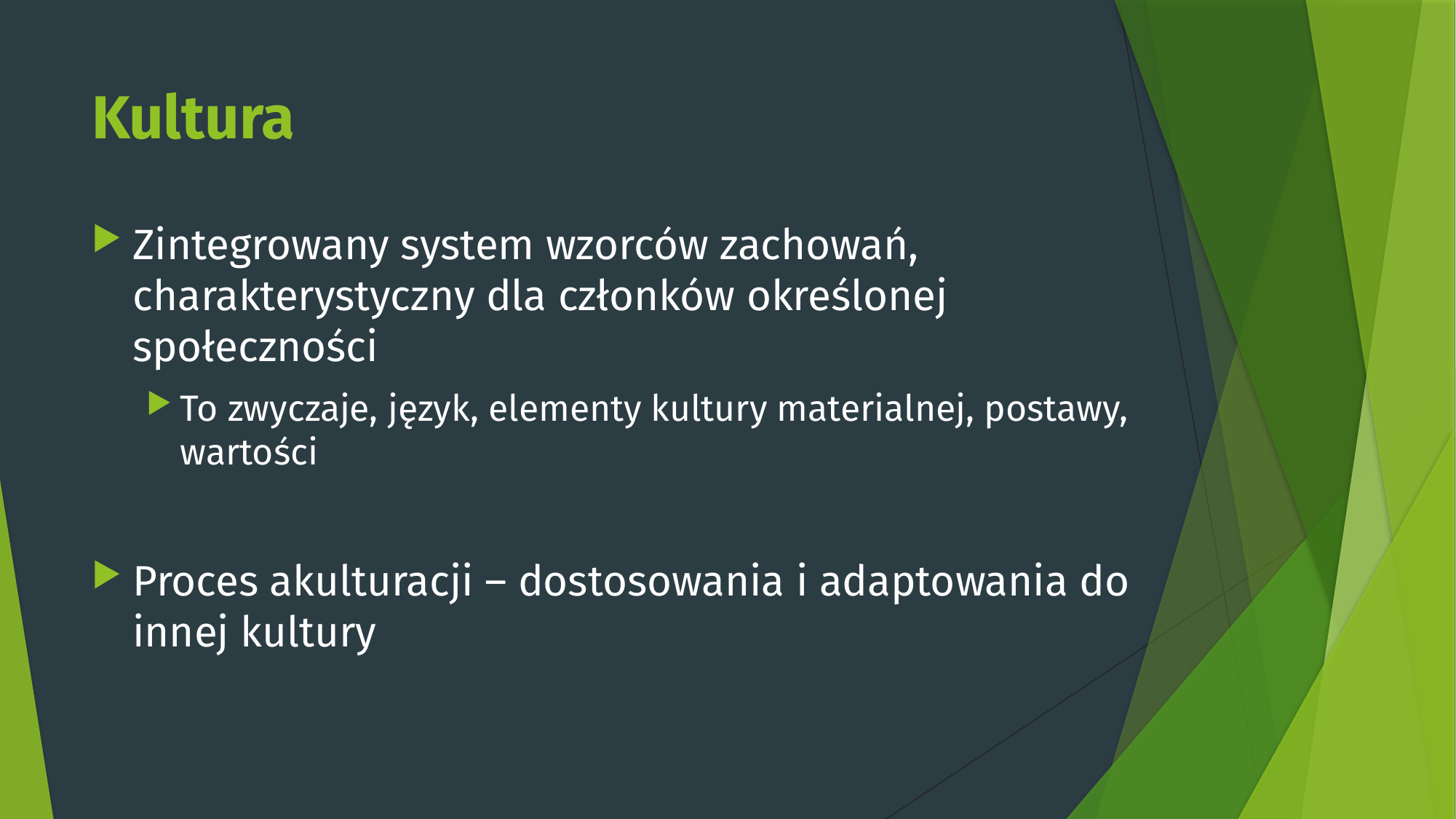

# Kultura
Zintegrowany system wzorców zachowań, charakterystyczny dla członków określonej społeczności
To zwyczaje, język, elementy kultury materialnej, postawy, wartości

Proces akulturacji – dostosowania i adaptowania do innej kultury